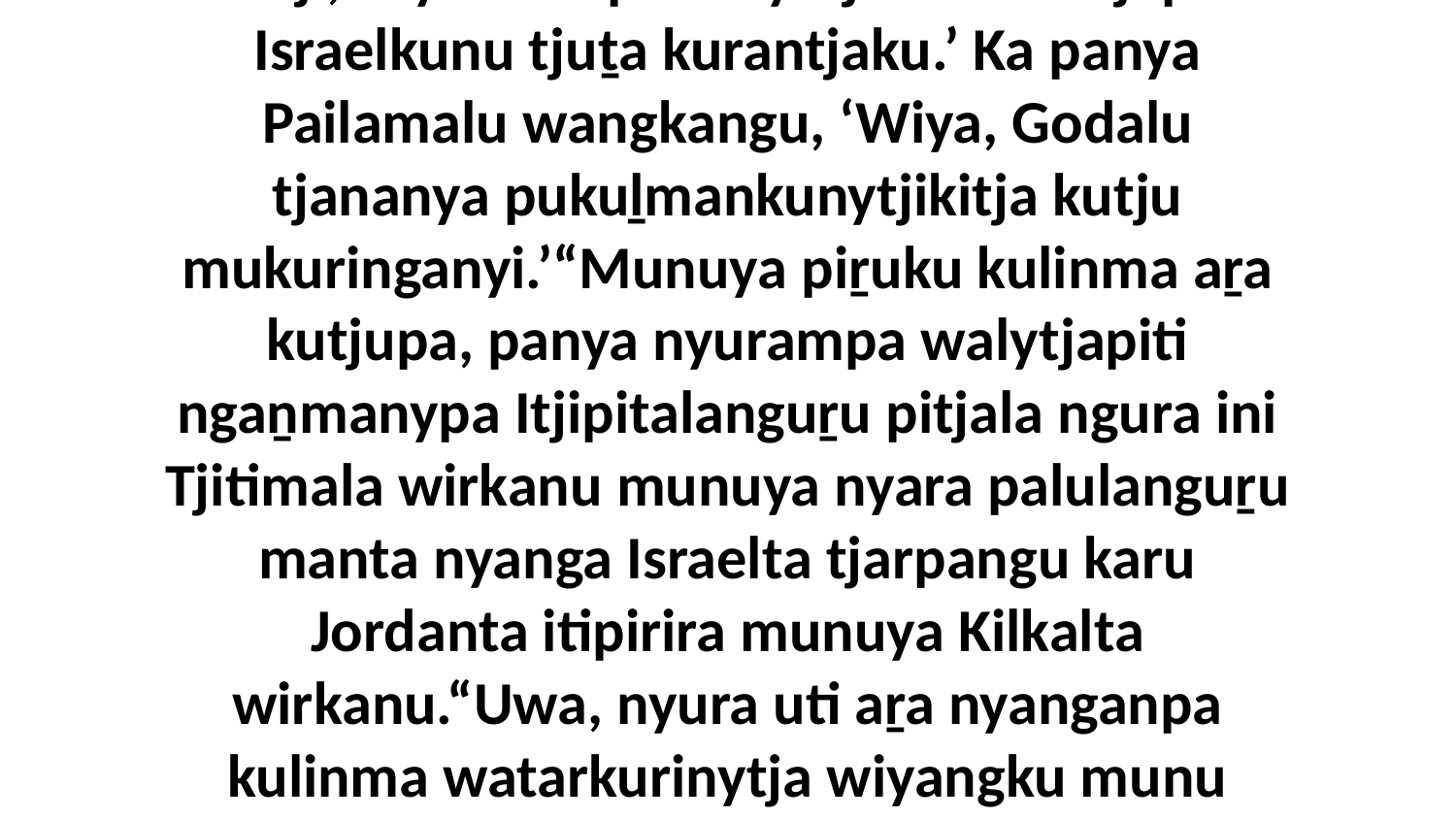

5 Munuya aṟa kutjupa kuḻu kulinma panya iriti wati ini Pailakanya ngura Mawapaku mayatja puḻka nyinangi Israelta itingka munu paluṟu nyurampa walytjapitiku nguḻungku wati wangkatjara ini Pailamanya wangkangu alatji, ‘Nyuntumpa Mayatja Godala tjapila Israelkunu tjuṯa kurantjaku.’ Ka panya Pailamalu wangkangu, ‘Wiya, Godalu tjananya pukuḻmankunytjikitja kutju mukuringanyi.’“Munuya piṟuku kulinma aṟa kutjupa, panya nyurampa walytjapiti ngaṉmanypa Itjipitalanguṟu pitjala ngura ini Tjitimala wirkanu munuya nyara palulanguṟu manta nyanga Israelta tjarpangu karu Jordanta itipirira munuya Kilkalta wirkanu.“Uwa, nyura uti aṟa nyanganpa kulinma watarkurinytja wiyangku munu nyura kulintjatjanungku kulilku, ‘Munta-uwa, mulapa Mayatjalu nganampa walytjapiti rawangku wankaṟunangi, kala nyara palulanguṟu nganaṉa maḻatja tjuṯa wankaṯu nyinanyi.’ ” Alatji Godalu nyurala Israelkunu tjuṯangka wangkanyi.